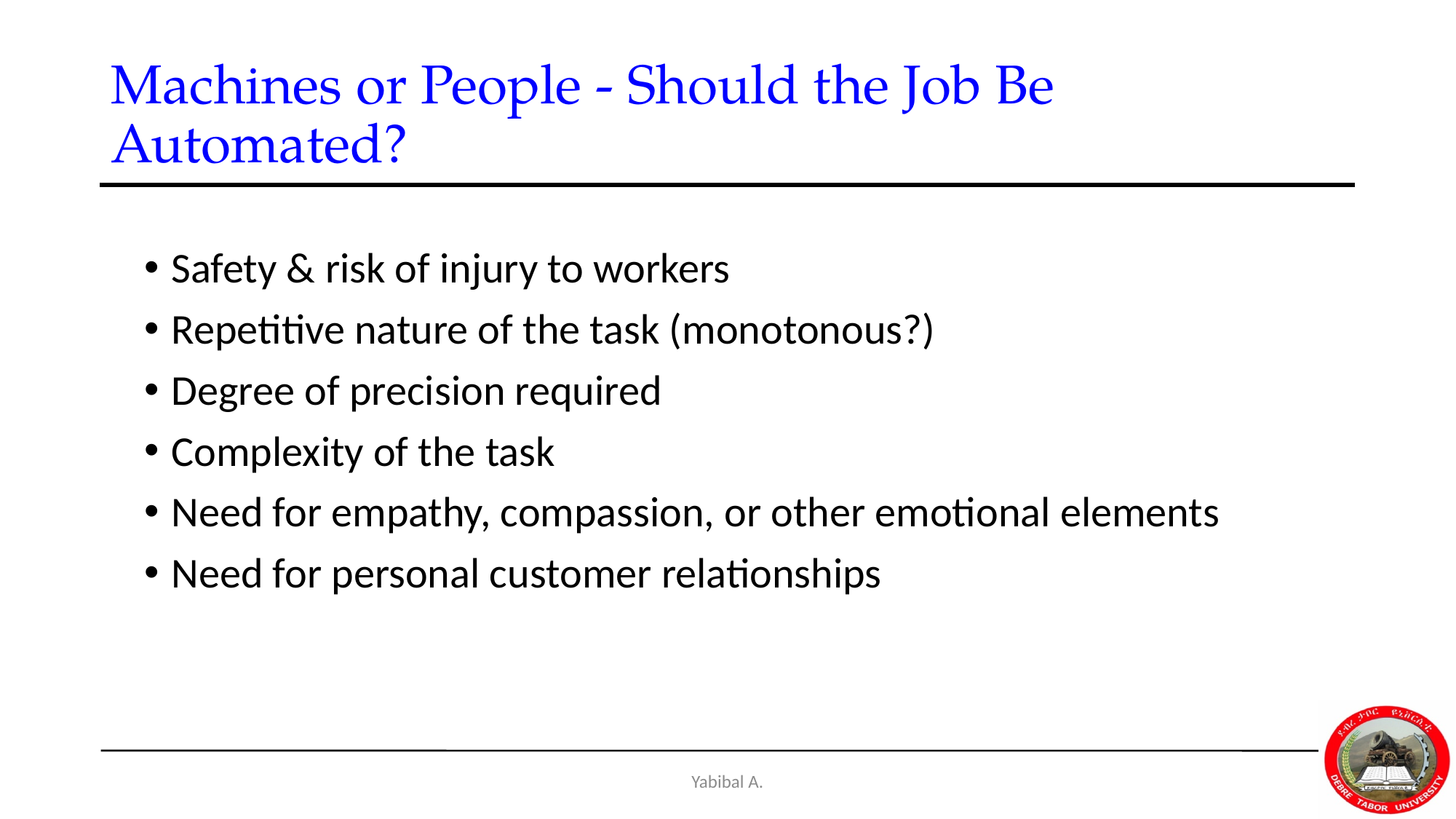

# Machines or People - Should the Job Be Automated?
Safety & risk of injury to workers
Repetitive nature of the task (monotonous?)
Degree of precision required
Complexity of the task
Need for empathy, compassion, or other emotional elements
Need for personal customer relationships
Yabibal A.